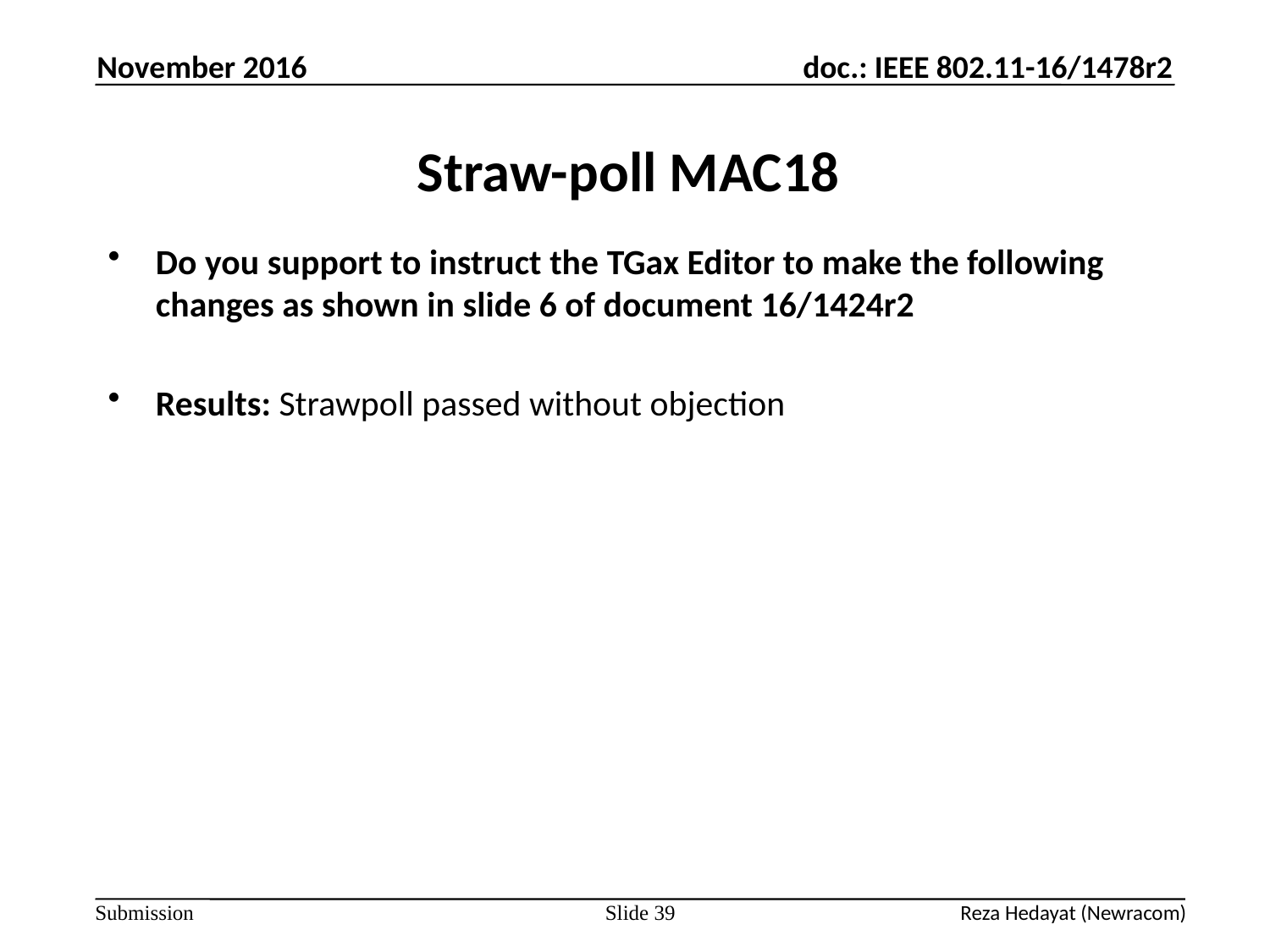

November 2016
# Straw-poll MAC18
Do you support to instruct the TGax Editor to make the following changes as shown in slide 6 of document 16/1424r2

Results: Strawpoll passed without objection

Slide 39
Reza Hedayat (Newracom)